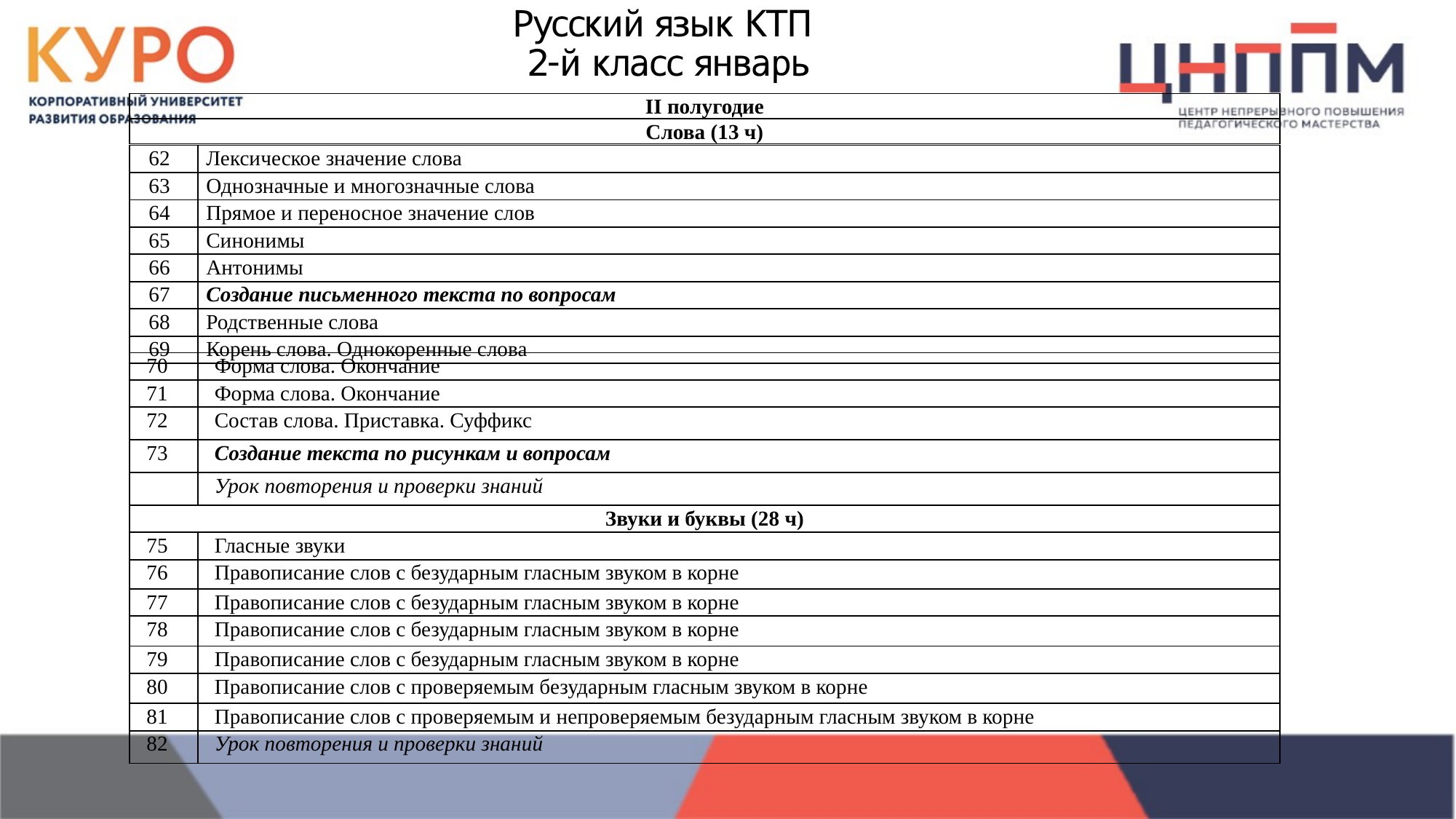

РУССКИЙ ЯЗЫК
1-й ГОД ОБУЧЕНИЯ
# Русский язык КТП 2-й класс январь
| II полугодие |
| --- |
| Слова (13 ч) |
| 62 | Лексическое значение слова |
| --- | --- |
| 63 | Однозначные и многозначные слова |
| 64 | Прямое и переносное значение слов |
| 65 | Синонимы |
| 66 | Антонимы |
| 67 | Создание письменного текста по вопросам |
| 68 | Родственные слова |
| 69 | Корень слова. Однокоренные слова |
| 70 | Форма слова. Окончание |
| --- | --- |
| 71 | Форма слова. Окончание |
| 72 | Состав слова. Приставка. Суффикс |
| 73 | Создание текста по рисункам и вопросам |
|  | Урок повторения и проверки знаний |
| Звуки и буквы (28 ч) |  |
| 75 | Гласные звуки |
| 76 | Правописание слов с безударным гласным звуком в корне |
| 77 | Правописание слов с безударным гласным звуком в корне |
| 78 | Правописание слов с безударным гласным звуком в корне |
| 79 | Правописание слов с безударным гласным звуком в корне |
| 80 | Правописание слов с проверяемым безударным гласным звуком в корне |
| 81 | Правописание слов с проверяемым и непроверяемым безударным гласным звуком в корне |
| 82 | Урок повторения и проверки знаний |